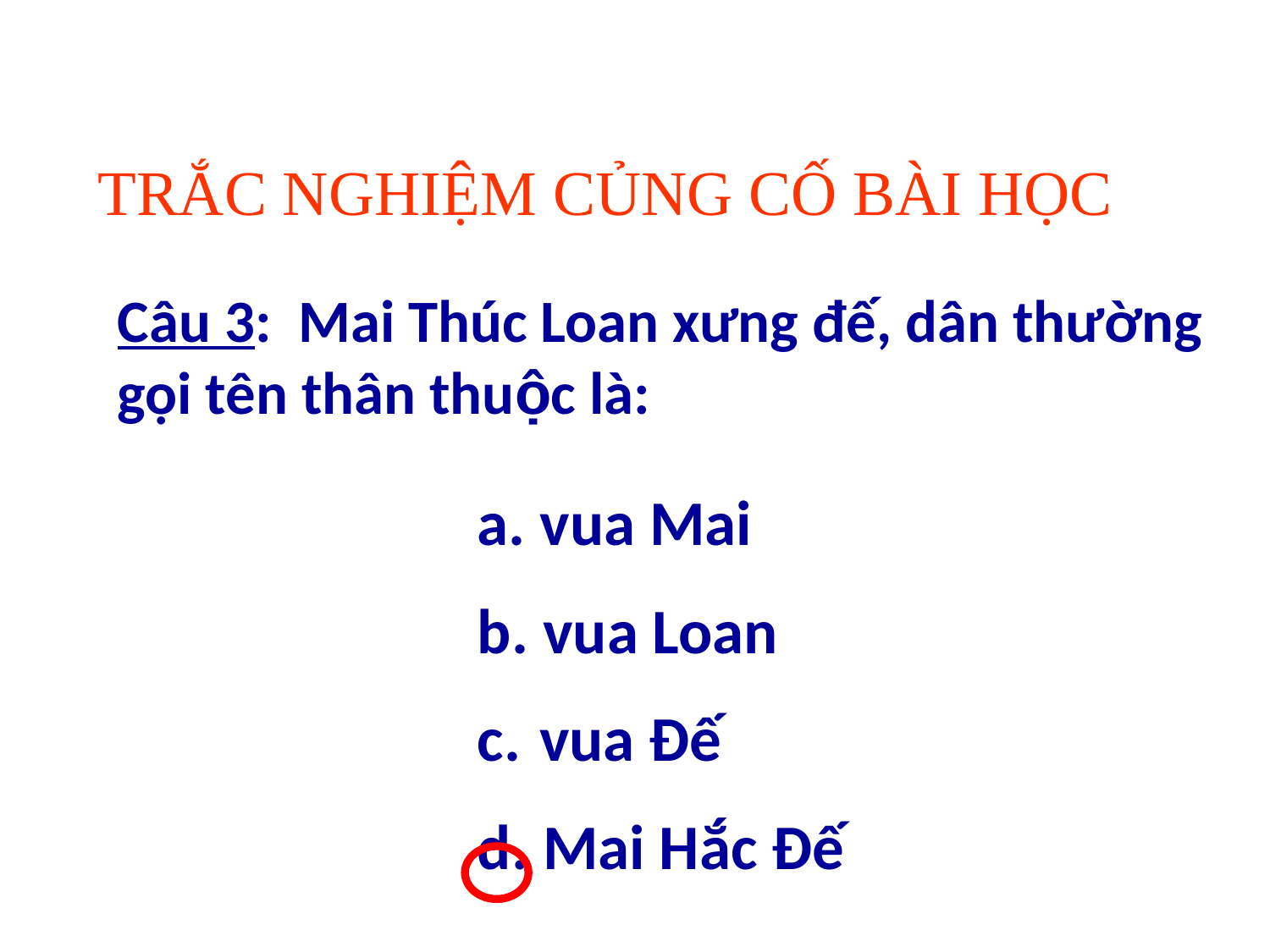

# TRẮC NGHIỆM CỦNG CỐ BÀI HỌC
Câu 3:  Mai Thúc Loan xưng đế, dân thường gọi tên thân thuộc là:
 vua Mai
 vua Loan
 vua Đế
 Mai Hắc Đế